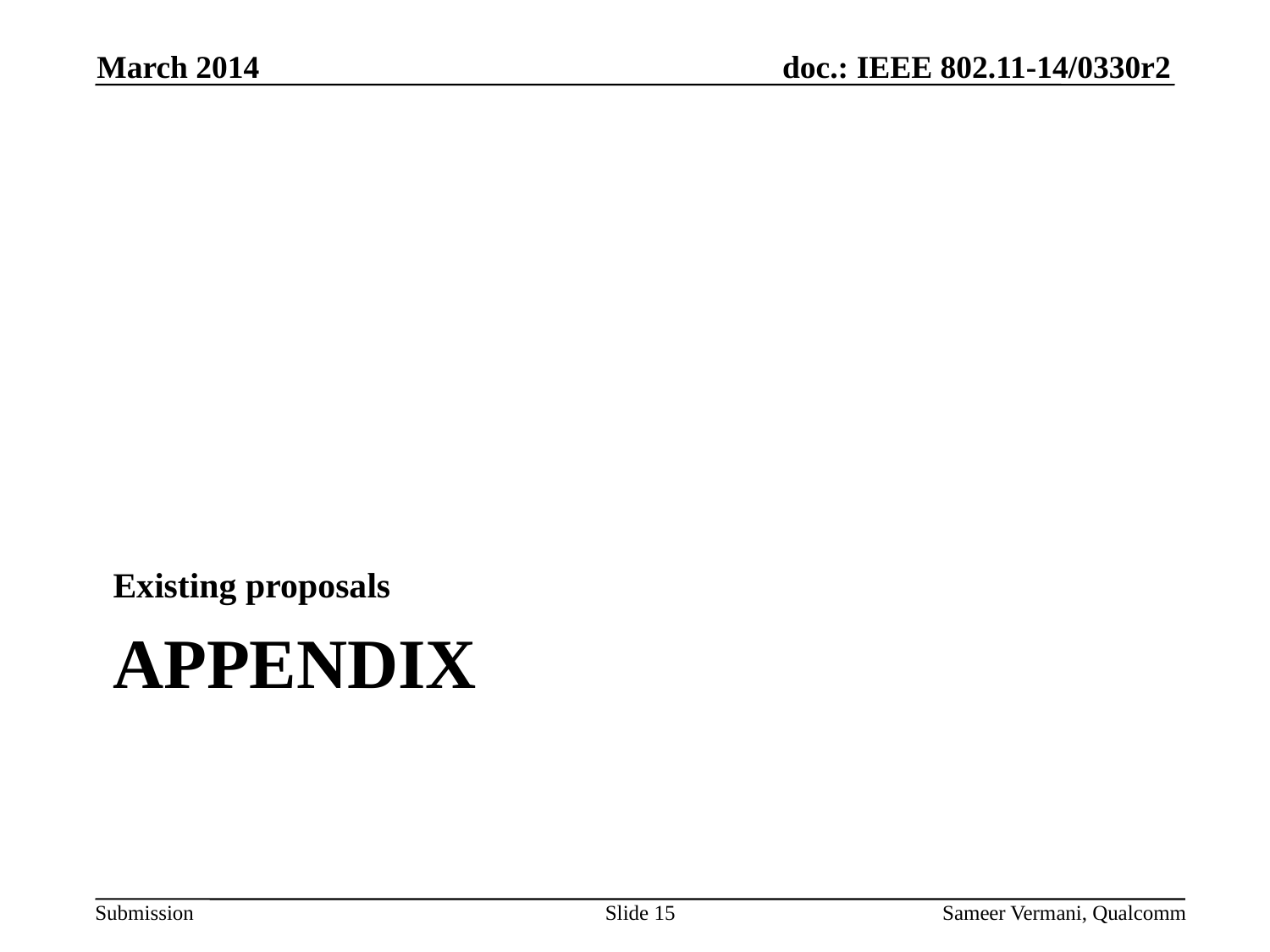

March 2014
Existing proposals
# Appendix
Slide 15
Sameer Vermani, Qualcomm